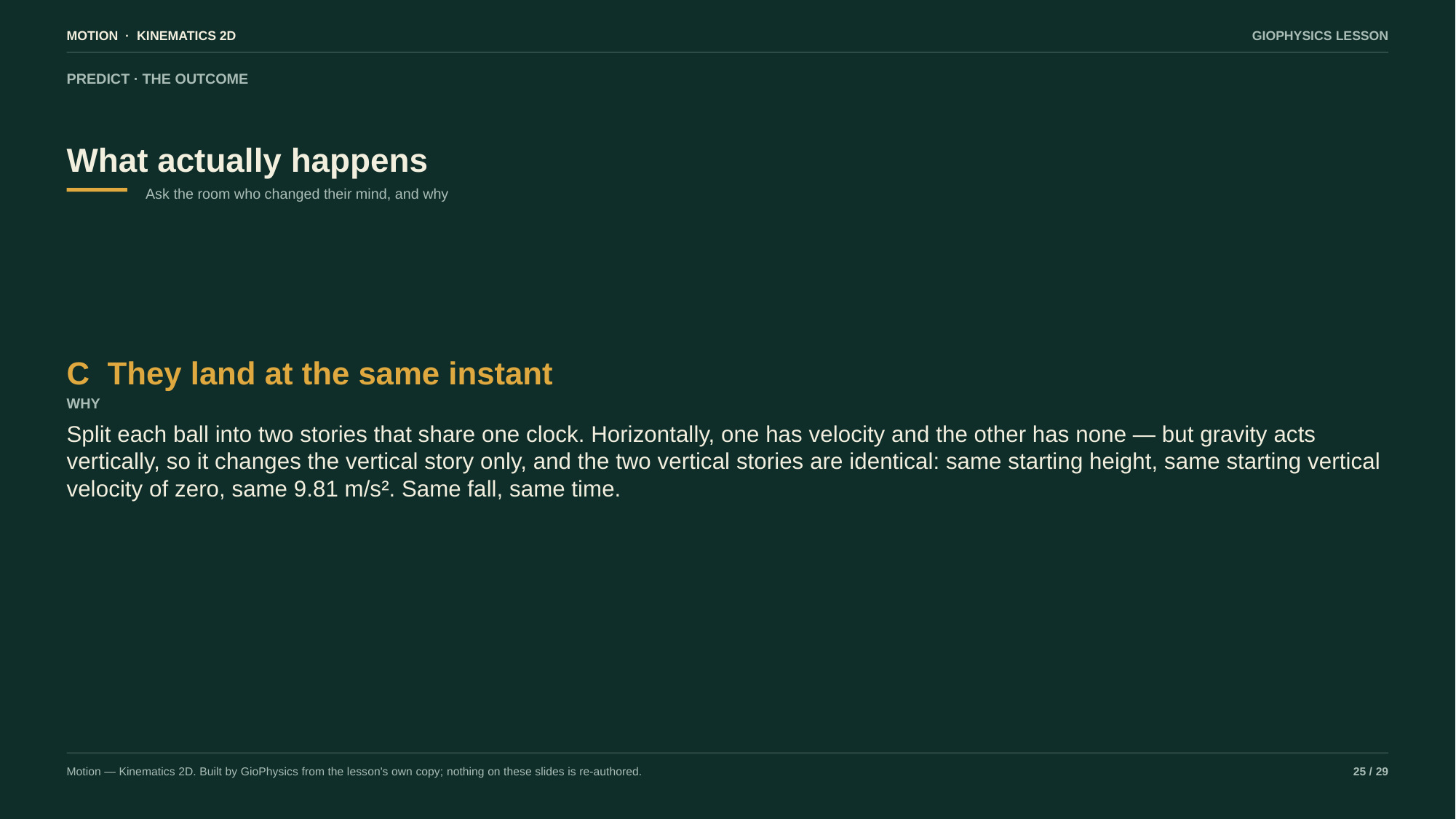

MOTION  ·  KINEMATICS 2D
GIOPHYSICS LESSON

PREDICT · THE OUTCOME
What actually happens
Ask the room who changed their mind, and why

C  They land at the same instant
WHY
Split each ball into two stories that share one clock. Horizontally, one has velocity and the other has none — but gravity acts vertically, so it changes the vertical story only, and the two vertical stories are identical: same starting height, same starting vertical velocity of zero, same 9.81 m/s². Same fall, same time.

Motion — Kinematics 2D. Built by GioPhysics from the lesson's own copy; nothing on these slides is re-authored.
25 / 29